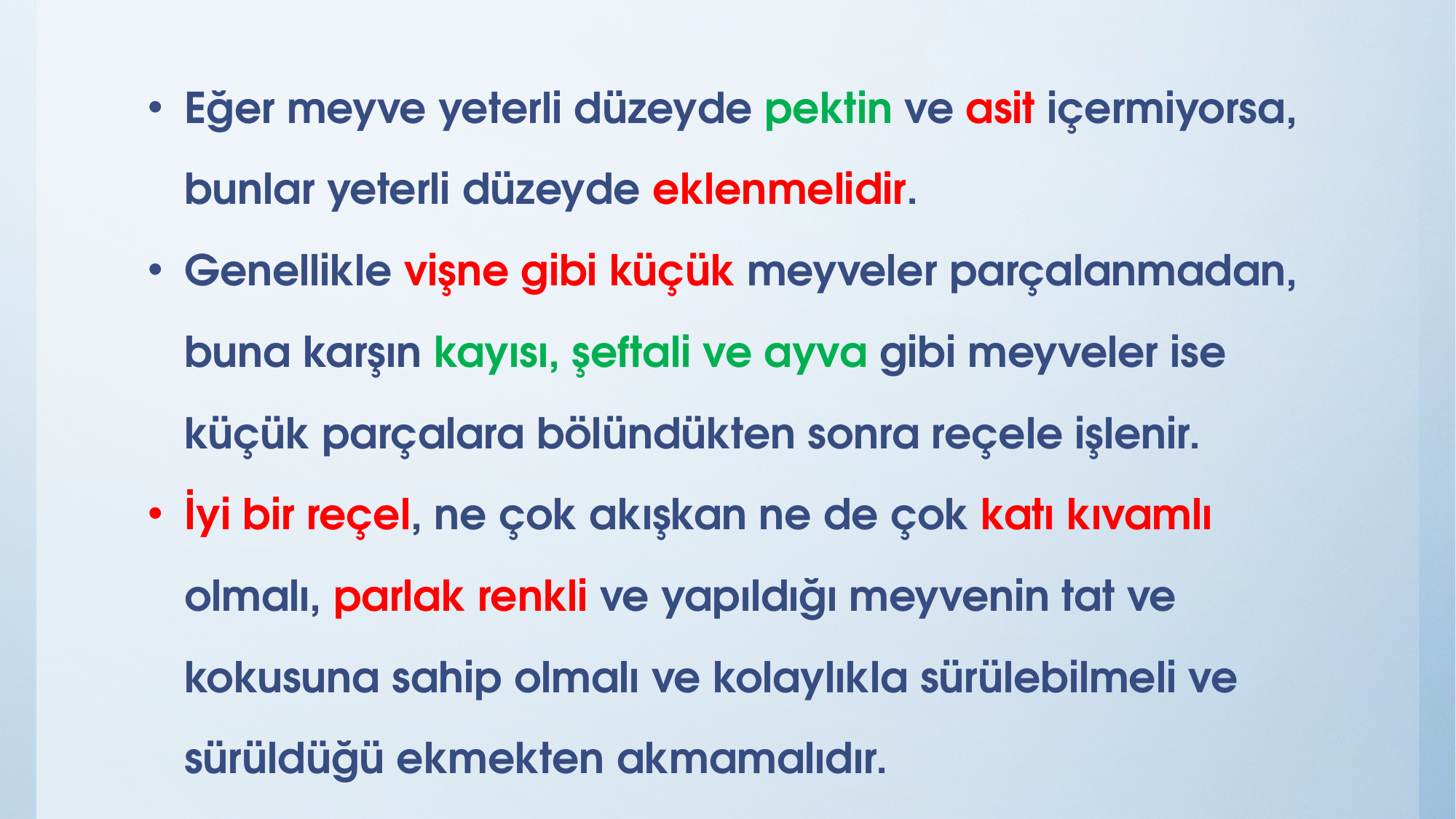

Eğer meyve yeterli düzeyde pektin ve asit içermiyorsa, bunlar yeterli düzeyde eklenmelidir.
Genellikle vişne gibi küçük meyveler parçalanmadan, buna karşın kayısı, şeftali ve ayva gibi meyveler ise küçük parçalara bölündükten sonra reçele işlenir.
İyi bir reçel, ne çok akışkan ne de çok katı kıvamlı olmalı, parlak renkli ve yapıldığı meyvenin tat ve kokusuna sahip olmalı ve kolaylıkla sürülebilmeli ve sürüldüğü ekmekten akmamalıdır.